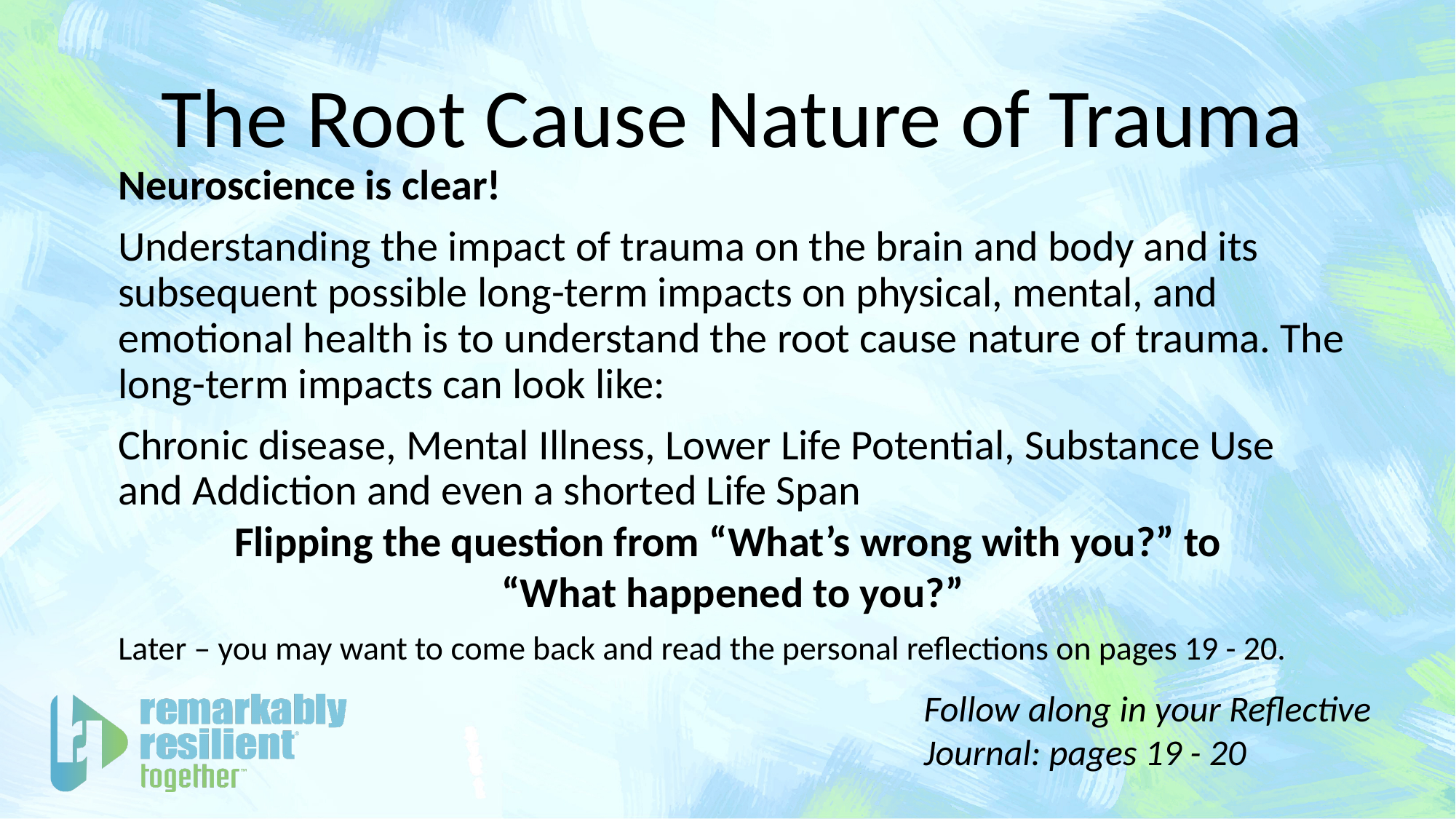

# The Root Cause Nature of Trauma

Neuroscience is clear!
Understanding the impact of trauma on the brain and body and its subsequent possible long-term impacts on physical, mental, and emotional health is to understand the root cause nature of trauma. The long-term impacts can look like:
Chronic disease, Mental Illness, Lower Life Potential, Substance Use and Addiction and even a shorted Life Span
Flipping the question from “What’s wrong with you?” to
“What happened to you?”
Later – you may want to come back and read the personal reflections on pages 19 - 20.

Follow along in your Reflective Journal: pages 19 - 20